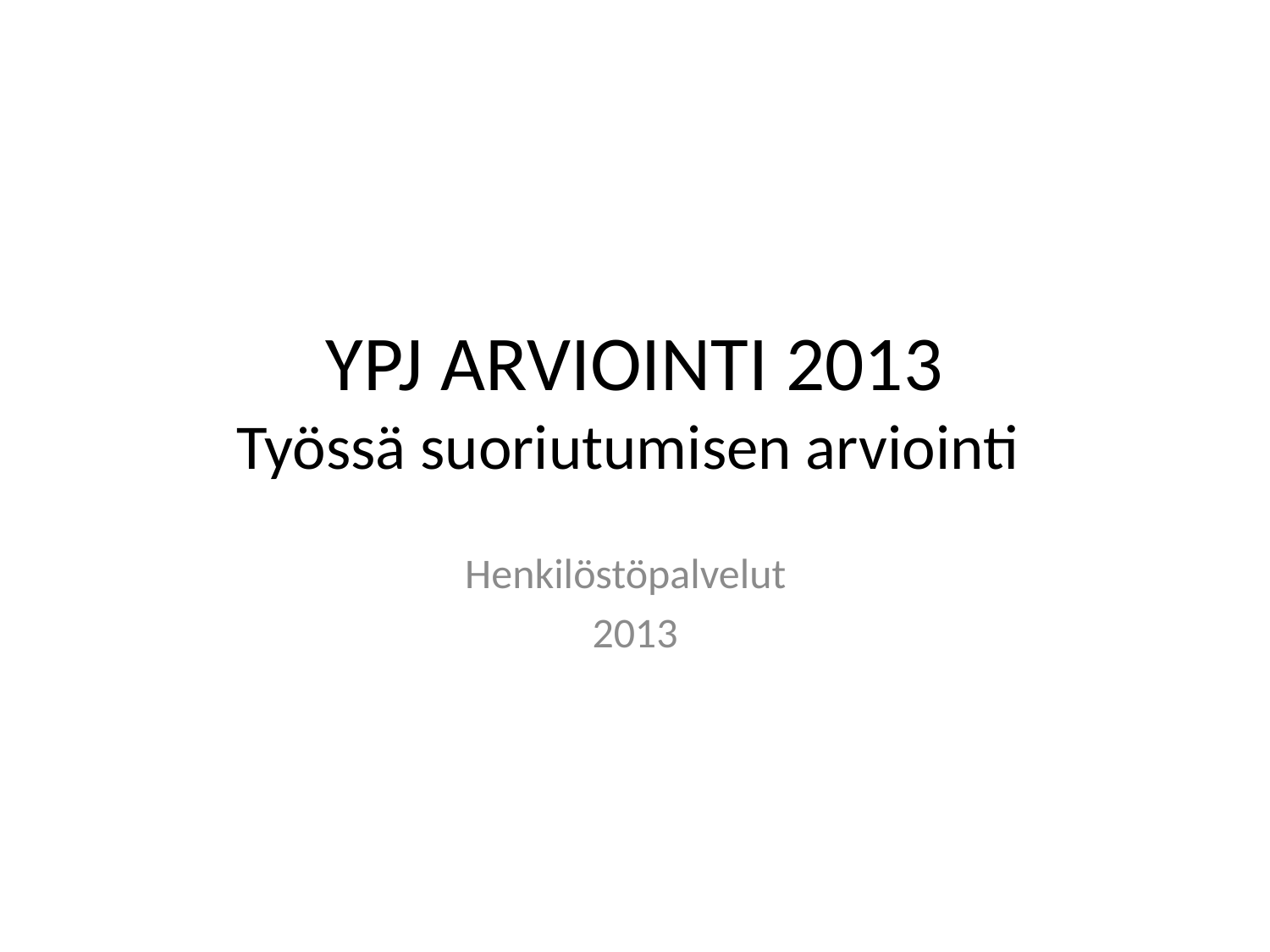

# YPJ ARVIOINTI 2013 Työssä suoriutumisen arviointi
Henkilöstöpalvelut
2013